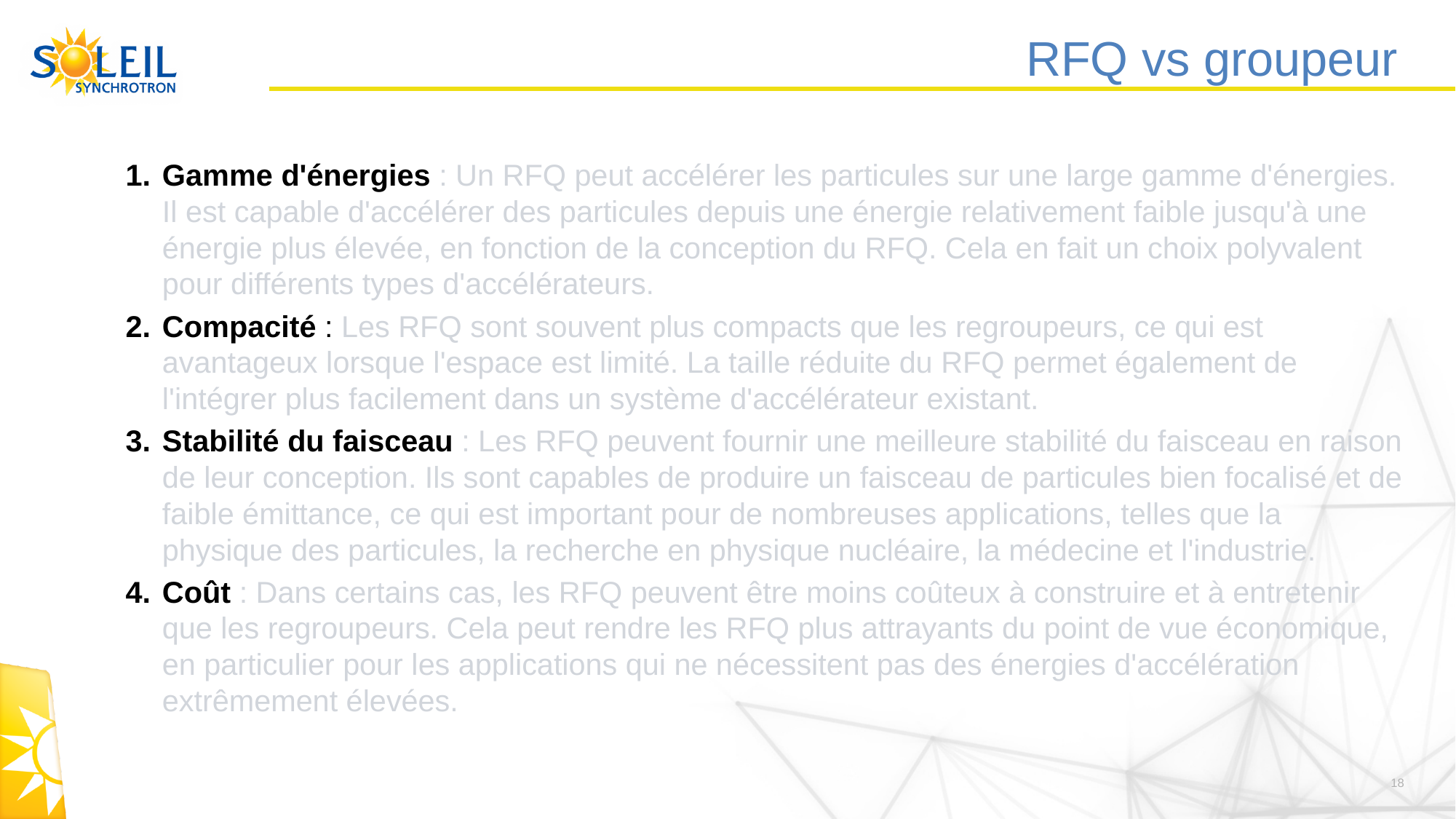

# RFQ vs groupeur
Gamme d'énergies : Un RFQ peut accélérer les particules sur une large gamme d'énergies. Il est capable d'accélérer des particules depuis une énergie relativement faible jusqu'à une énergie plus élevée, en fonction de la conception du RFQ. Cela en fait un choix polyvalent pour différents types d'accélérateurs.
Compacité : Les RFQ sont souvent plus compacts que les regroupeurs, ce qui est avantageux lorsque l'espace est limité. La taille réduite du RFQ permet également de l'intégrer plus facilement dans un système d'accélérateur existant.
Stabilité du faisceau : Les RFQ peuvent fournir une meilleure stabilité du faisceau en raison de leur conception. Ils sont capables de produire un faisceau de particules bien focalisé et de faible émittance, ce qui est important pour de nombreuses applications, telles que la physique des particules, la recherche en physique nucléaire, la médecine et l'industrie.
Coût : Dans certains cas, les RFQ peuvent être moins coûteux à construire et à entretenir que les regroupeurs. Cela peut rendre les RFQ plus attrayants du point de vue économique, en particulier pour les applications qui ne nécessitent pas des énergies d'accélération extrêmement élevées.

18